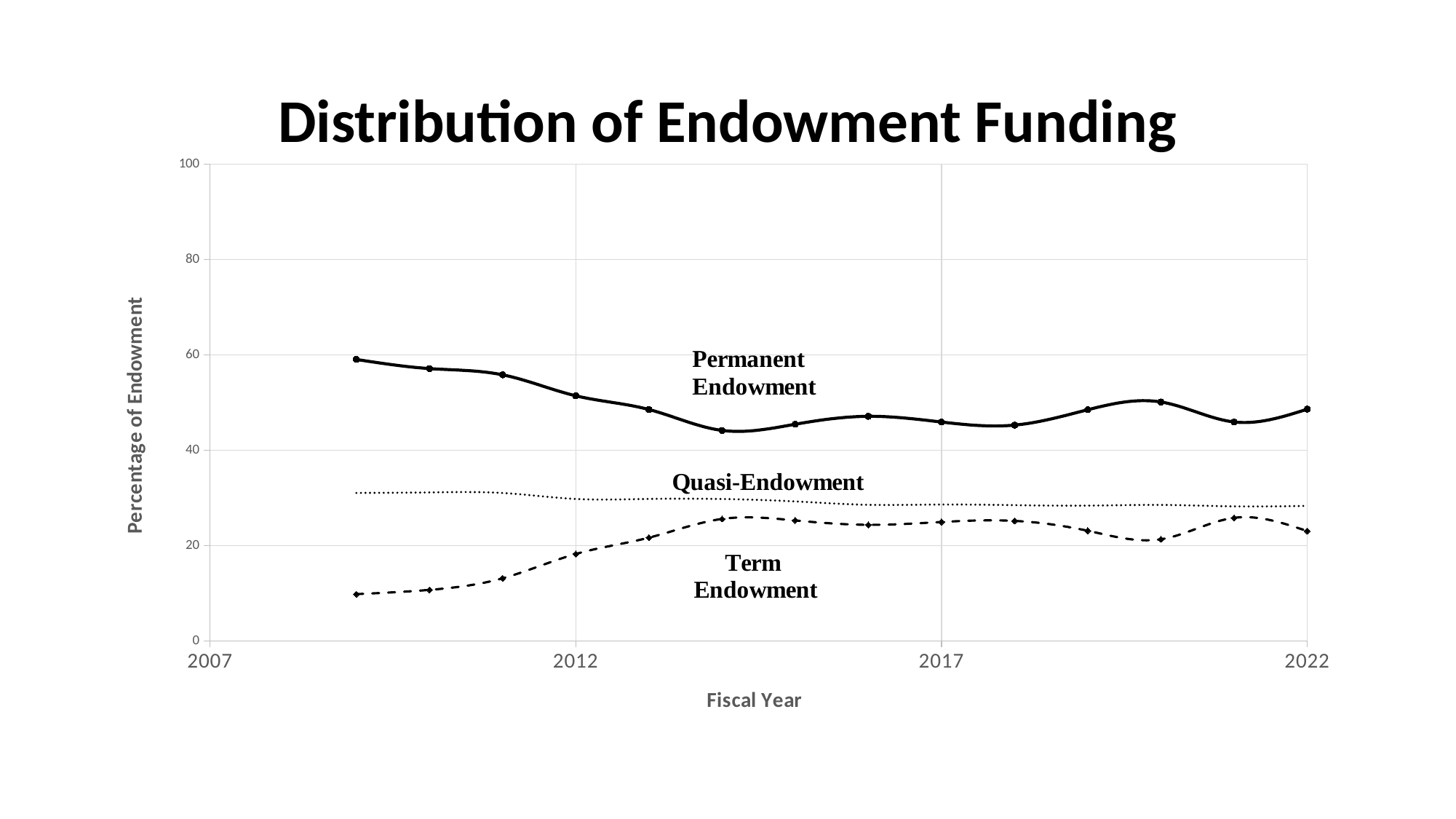

# Distribution of Endowment Funding

### Chart

| Category |  |  |  |
|---|---|---|---|